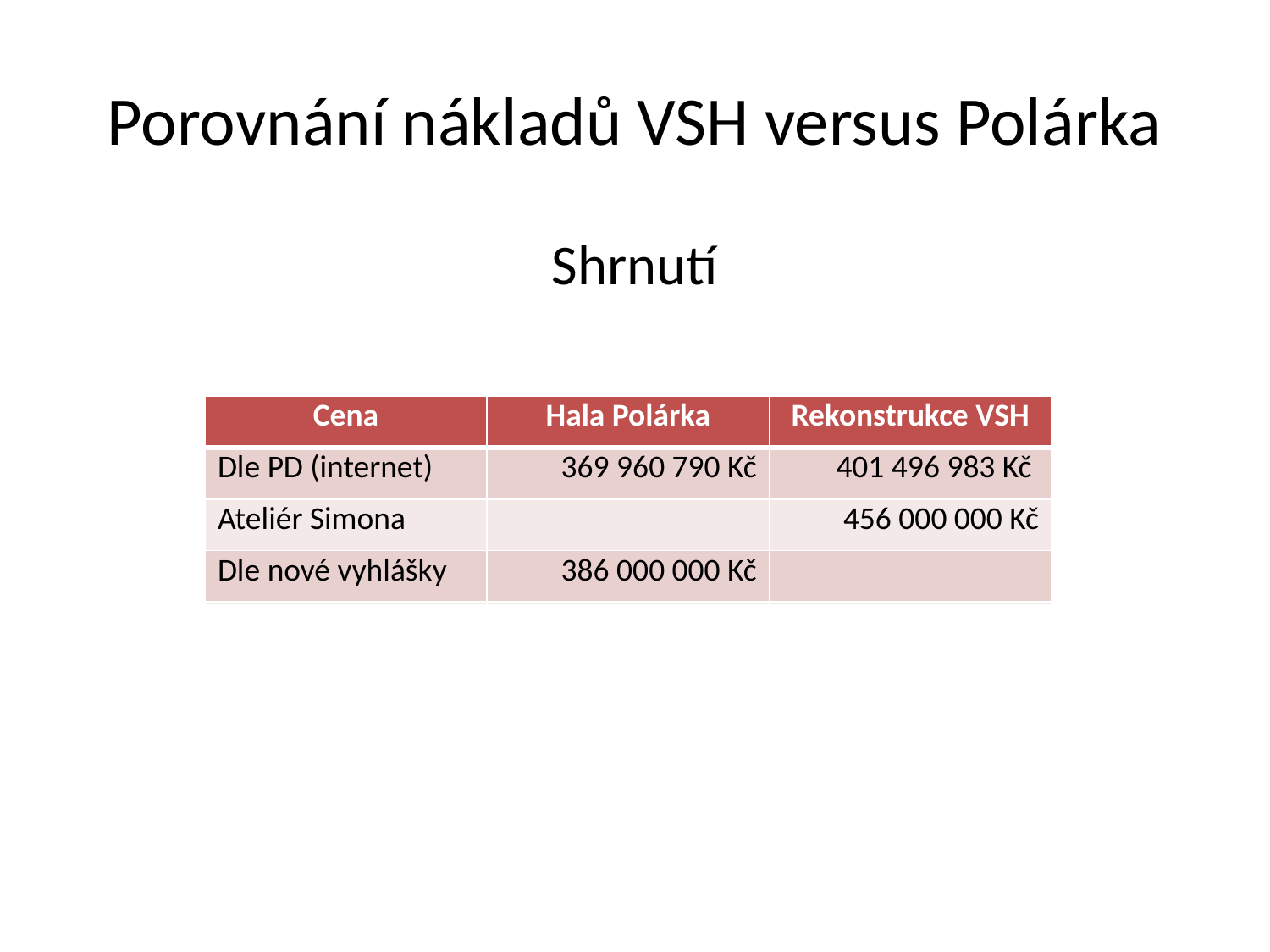

# Porovnání nákladů VSH versus Polárka
Shrnutí

Polárka je levnější o cca 66 000 000 Kč.

| Cena | Hala Polárka | Rekonstrukce VSH |
| --- | --- | --- |
| Dle PD (internet) | 369 960 790 Kč | 401 496 983 Kč |
| Ateliér Simona |  | 456 000 000 Kč |
| Dle nové vyhlášky | 386 000 000 Kč |  |
| Výsledná cena | 284 000 000 Kč | 350 047 905 Kč |